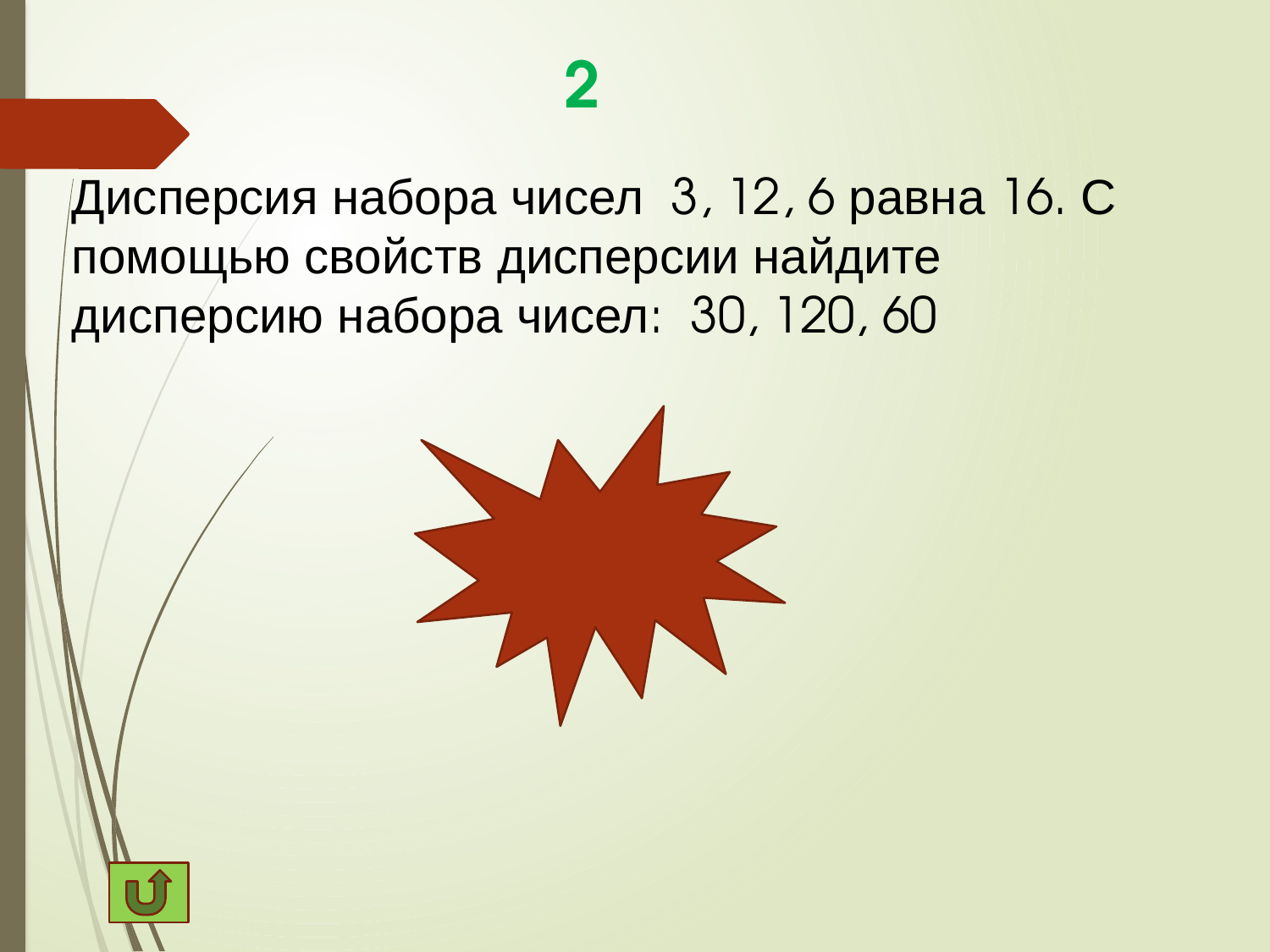

# 2
Дисперсия набора чисел  3, 12, 6 равна 16. С помощью свойств дисперсии найдите дисперсию набора чисел:  30, 120, 60

1600